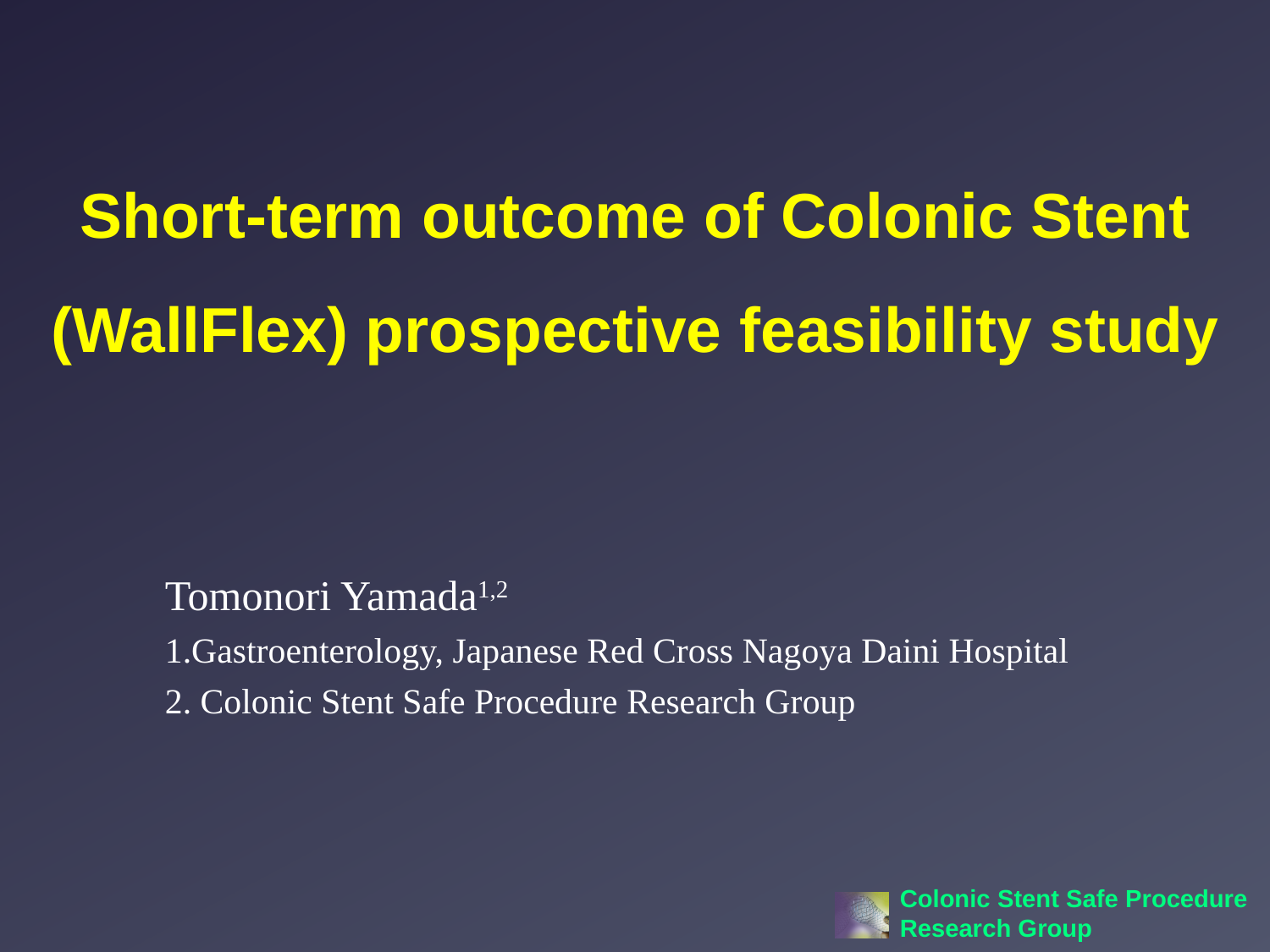

# Short-term outcome of Colonic Stent (WallFlex) prospective feasibility study
Tomonori Yamada1,2
1.Gastroenterology, Japanese Red Cross Nagoya Daini Hospital
2. Colonic Stent Safe Procedure Research Group